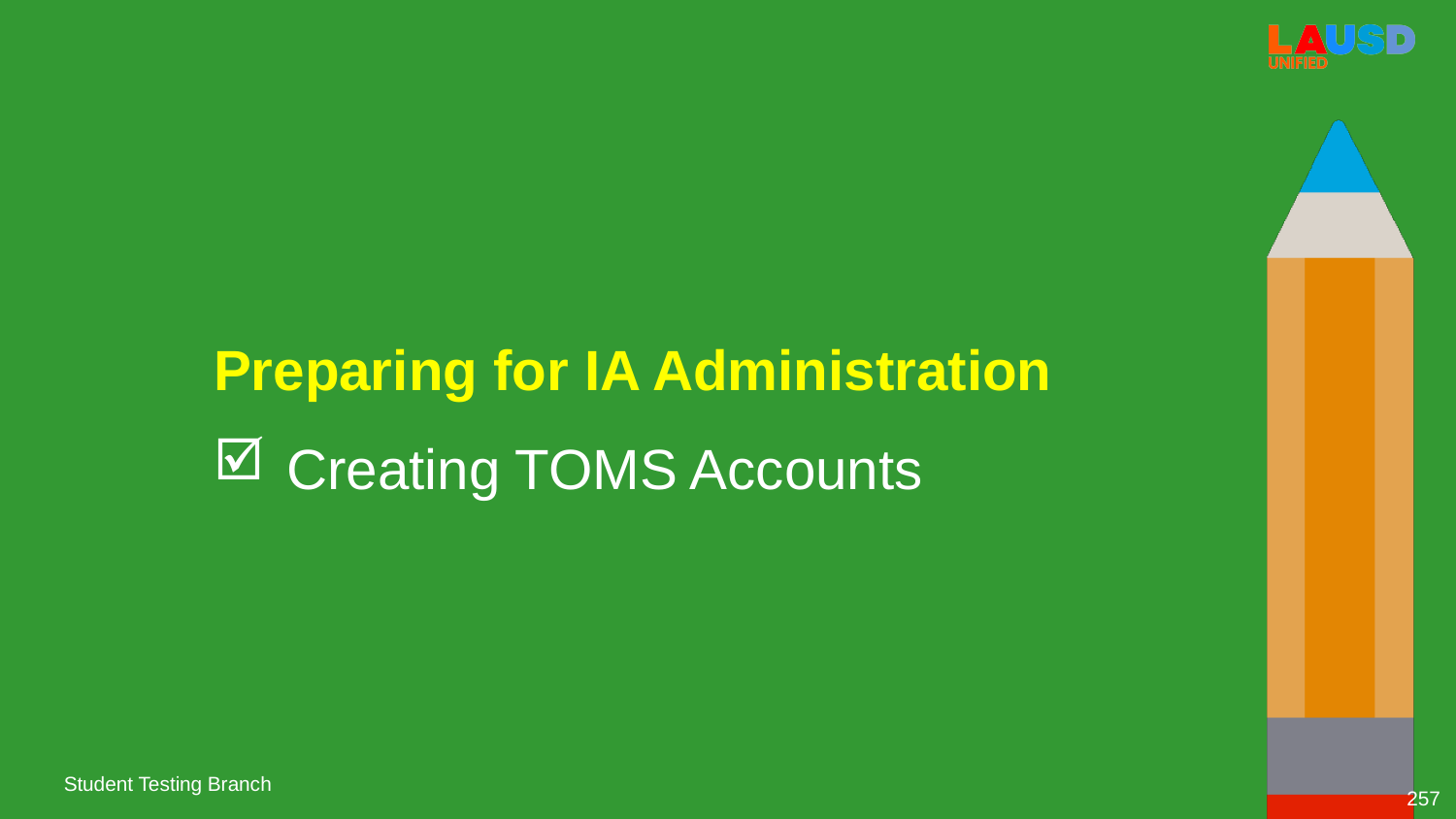

Preparing for IA Administration
Creating TOMS Accounts